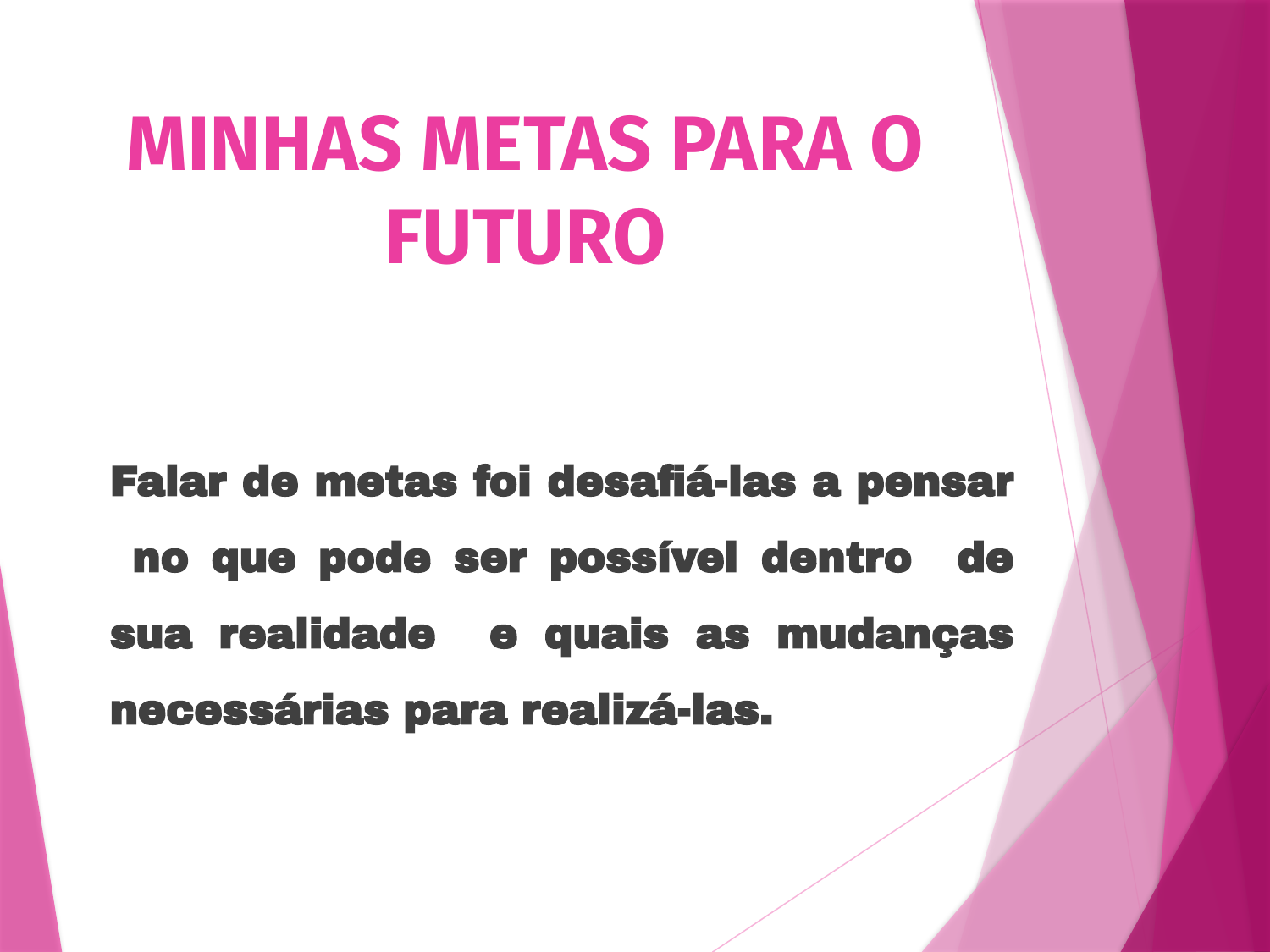

# MINHAS METAS PARA O FUTURO
	Falar de metas foi desafiá-las a pensar  no que pode ser possível dentro  de sua realidade  e quais as mudanças necessárias para realizá-las.